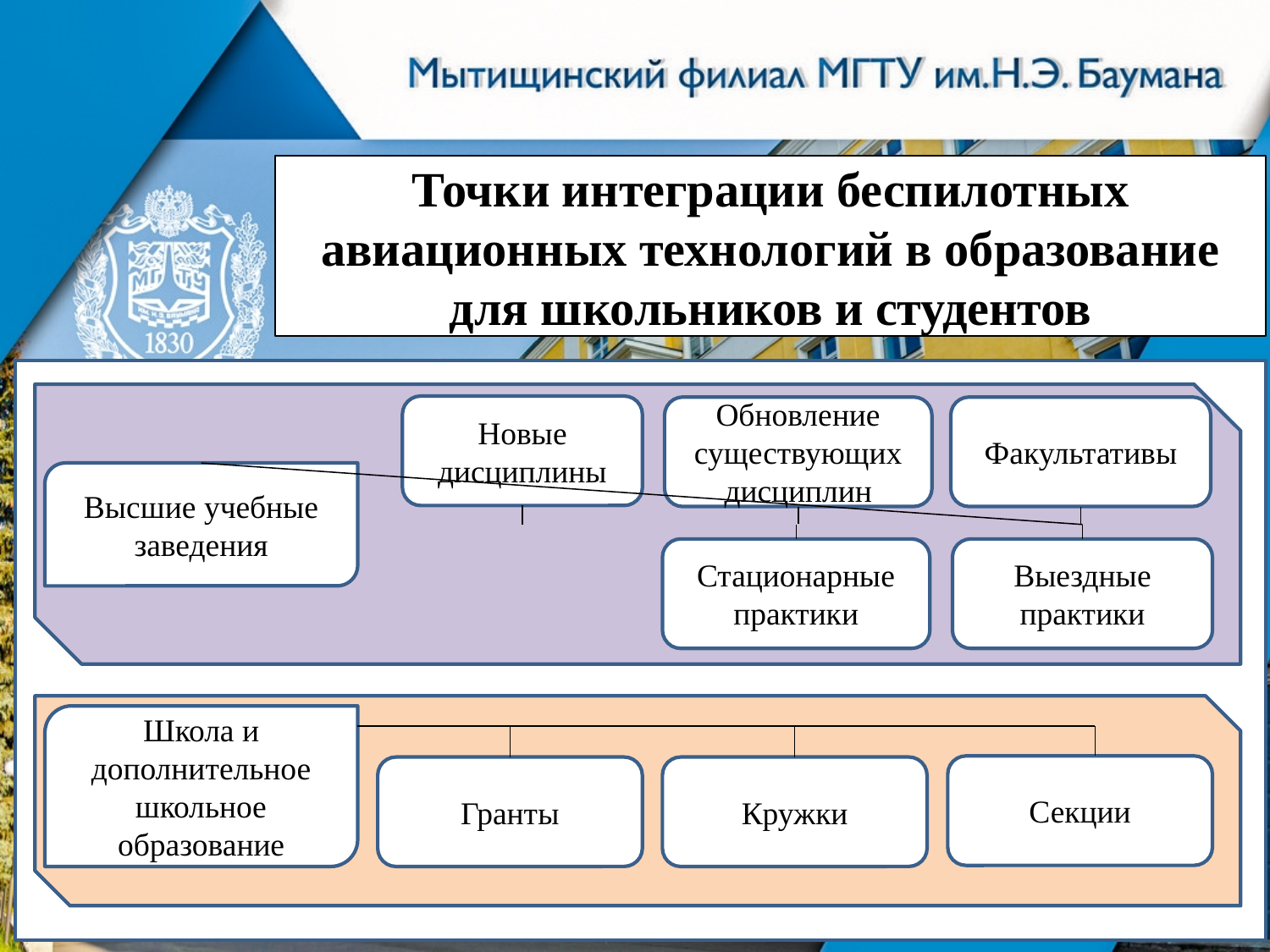

Точки интеграции беспилотных авиационных технологий в образование для школьников и студентов

Новые дисциплины
Обновление существующих дисциплин
Факультативы
Высшие учебные заведения
Стационарные практики
Выездные практики

Школа и дополнительное школьное образование
Секции
Гранты
Кружки